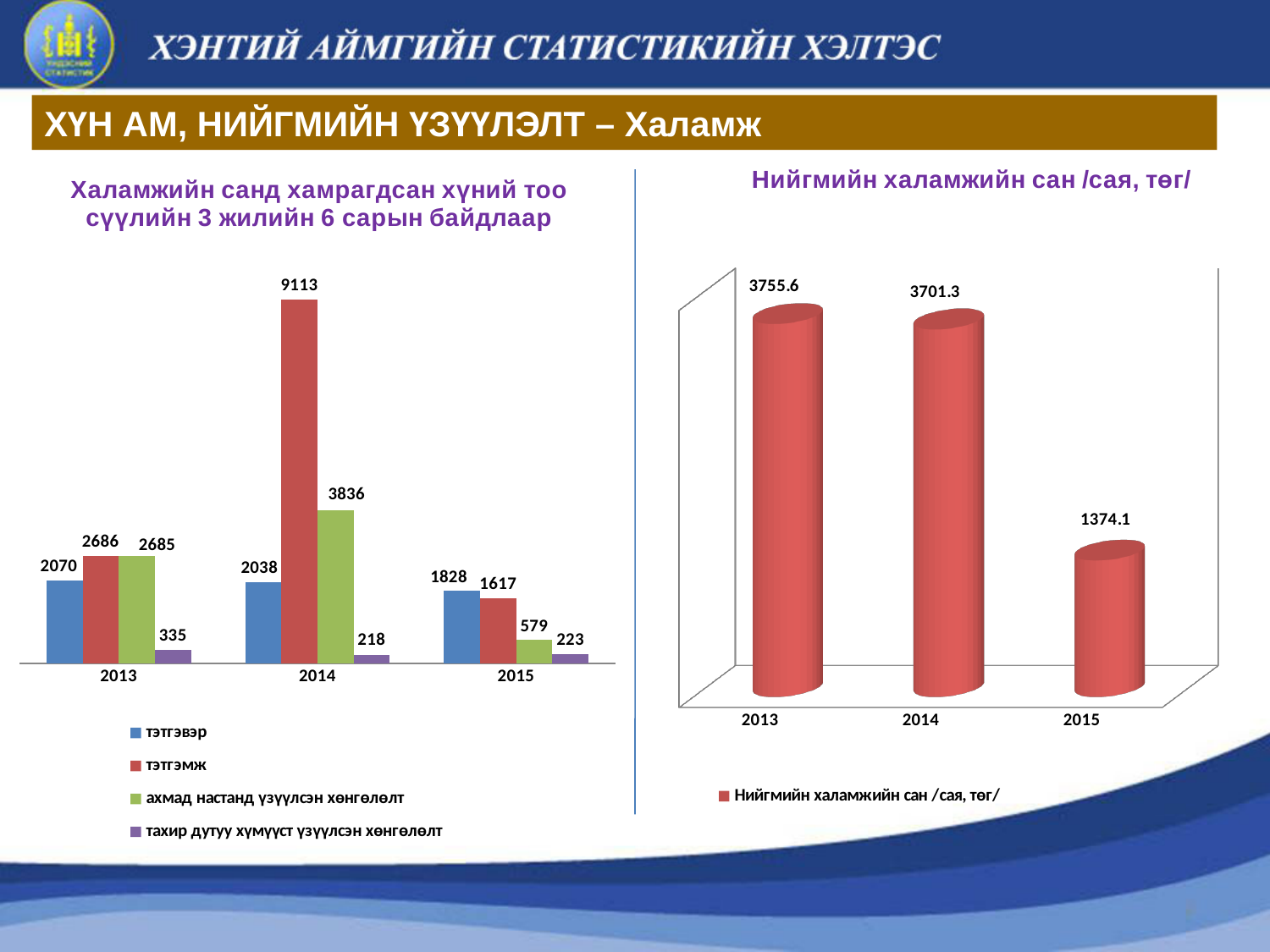

ХҮН АМ, НИЙГМИЙН ҮЗҮҮЛЭЛТ – Халамж

### Chart: Халамжийн санд хамрагдсан хүний тоо сүүлийн 3 жилийн 6 сарын байдлаар

| Category | тэтгэвэр | тэтгэмж | ахмад настанд үзүүлсэн хөнгөлөлт | тахир дутуу хүмүүст үзүүлсэн хөнгөлөлт  |
|---|---|---|---|---|
| 2013 | 2070.0 | 2686.0 | 2685.0 | 335.0 |
| 2014 | 2038.0 | 9113.0 | 3836.0 | 218.0 |
| 2015 | 1828.0 | 1617.0 | 579.0 | 223.0 |

[unsupported chart]